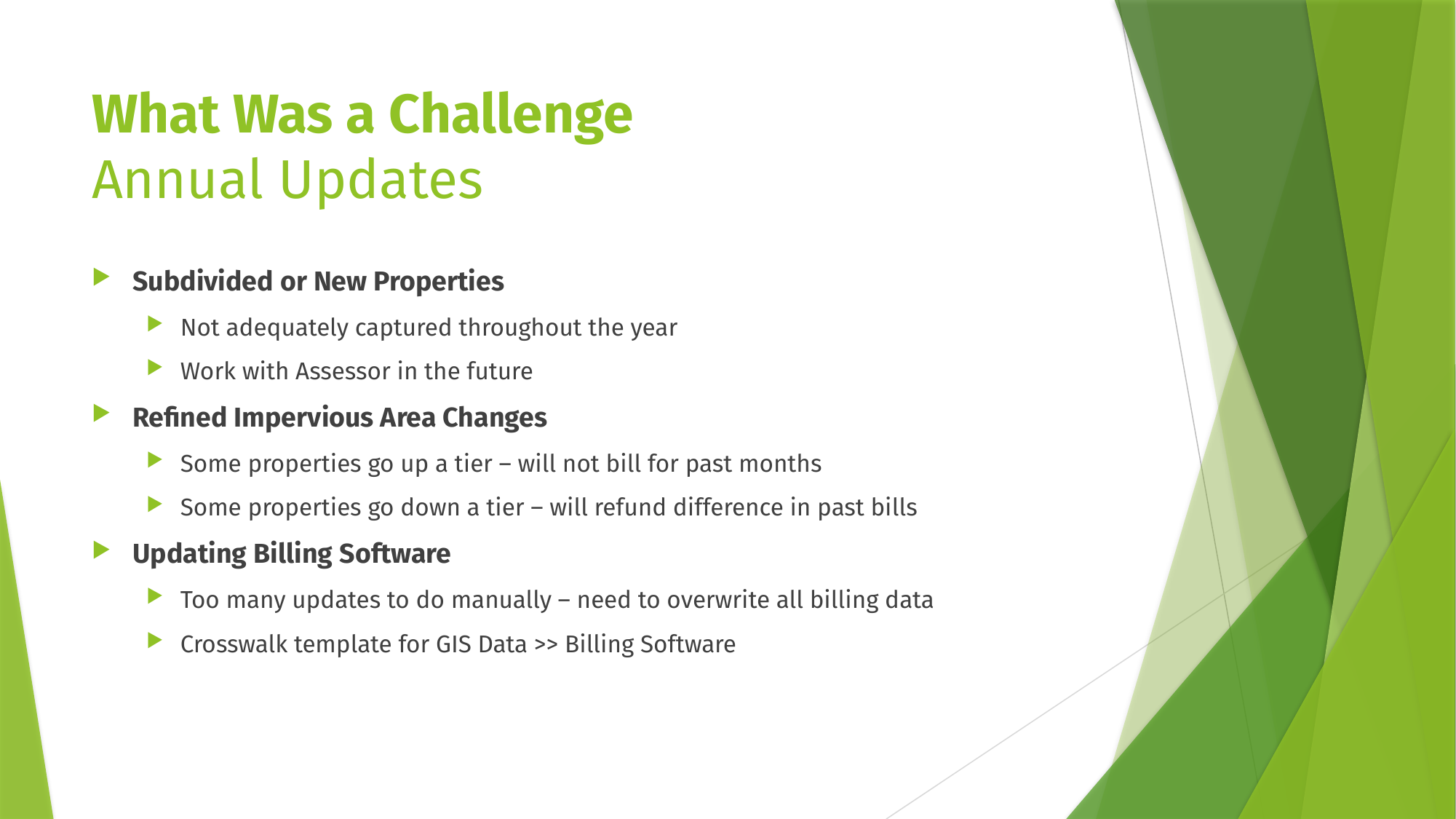

# What Was a Challenge Annual Updates
Subdivided or New Properties
Not adequately captured throughout the year
Work with Assessor in the future
Refined Impervious Area Changes
Some properties go up a tier – will not bill for past months
Some properties go down a tier – will refund difference in past bills
Updating Billing Software
Too many updates to do manually – need to overwrite all billing data
Crosswalk template for GIS Data >> Billing Software